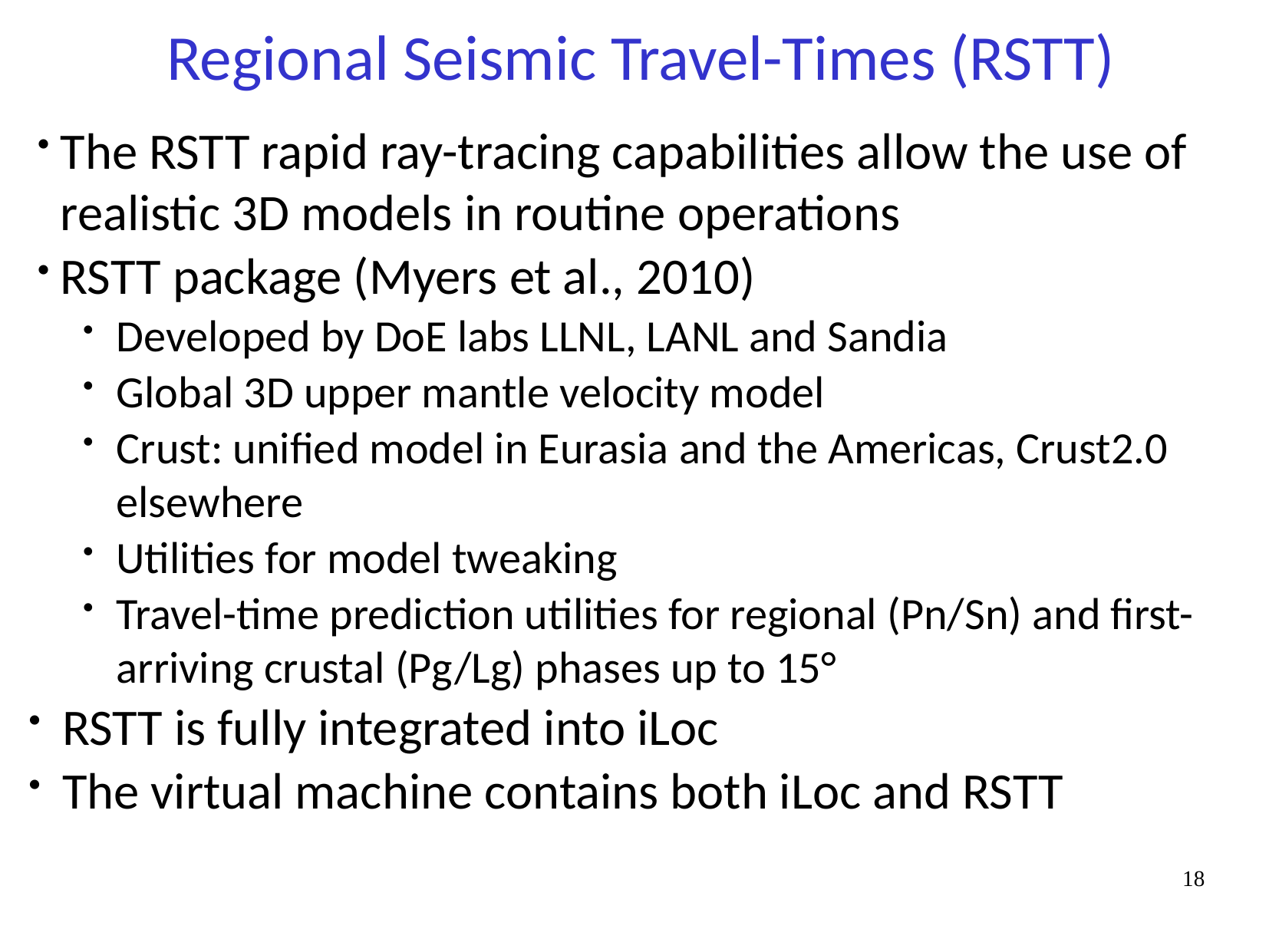

# Regional Seismic Travel-Times (RSTT)
The RSTT rapid ray-tracing capabilities allow the use of realistic 3D models in routine operations
RSTT package (Myers et al., 2010)
Developed by DoE labs LLNL, LANL and Sandia
Global 3D upper mantle velocity model
Crust: unified model in Eurasia and the Americas, Crust2.0 elsewhere
Utilities for model tweaking
Travel-time prediction utilities for regional (Pn/Sn) and first-arriving crustal (Pg/Lg) phases up to 15°
RSTT is fully integrated into iLoc
The virtual machine contains both iLoc and RSTT

18